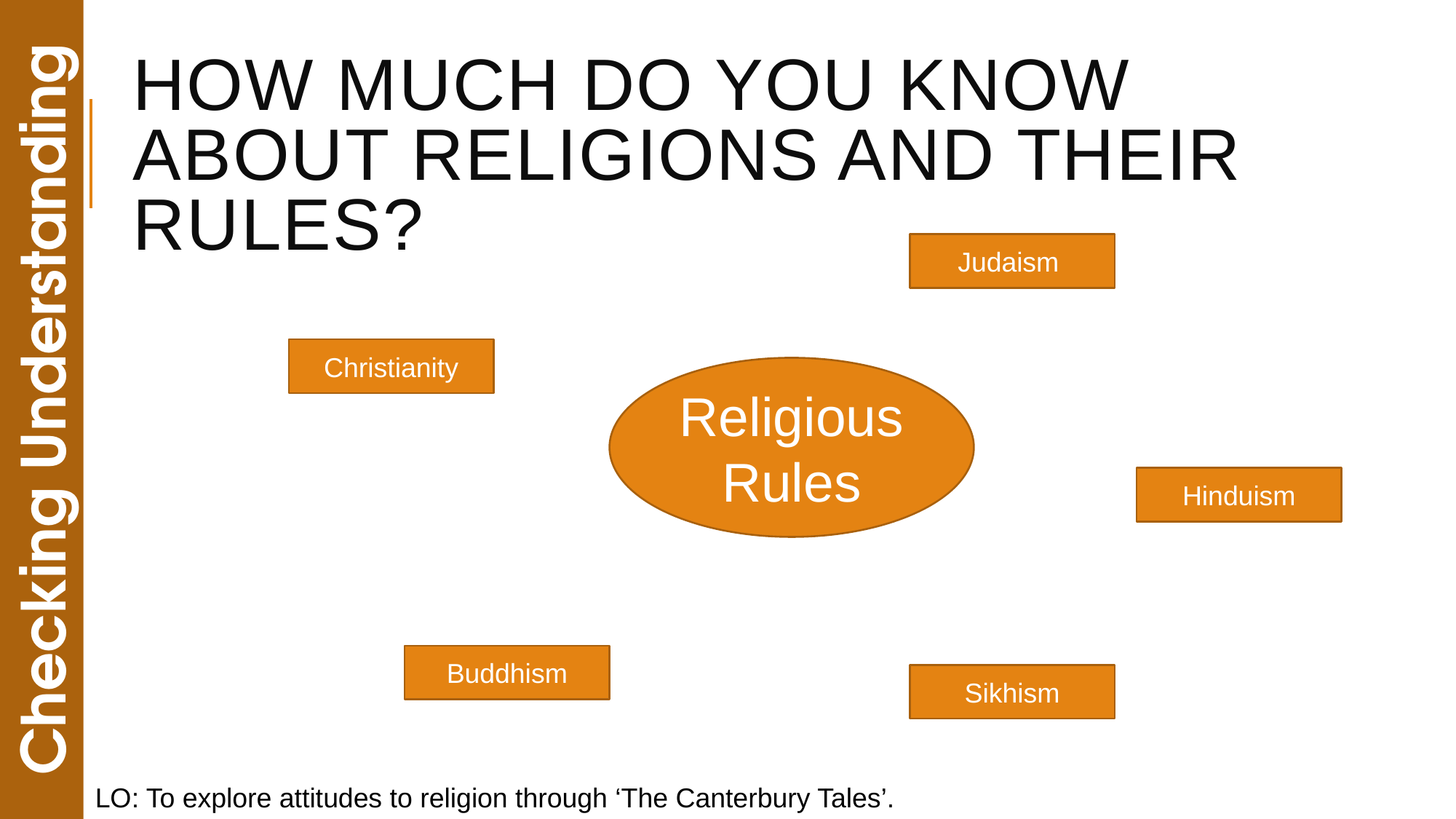

# How much do you know about religions and their rules?

Judaism
Christianity
Religious Rules
Checking Understanding
Hinduism
Buddhism
Sikhism
LO: To explore attitudes to religion through ‘The Canterbury Tales’.